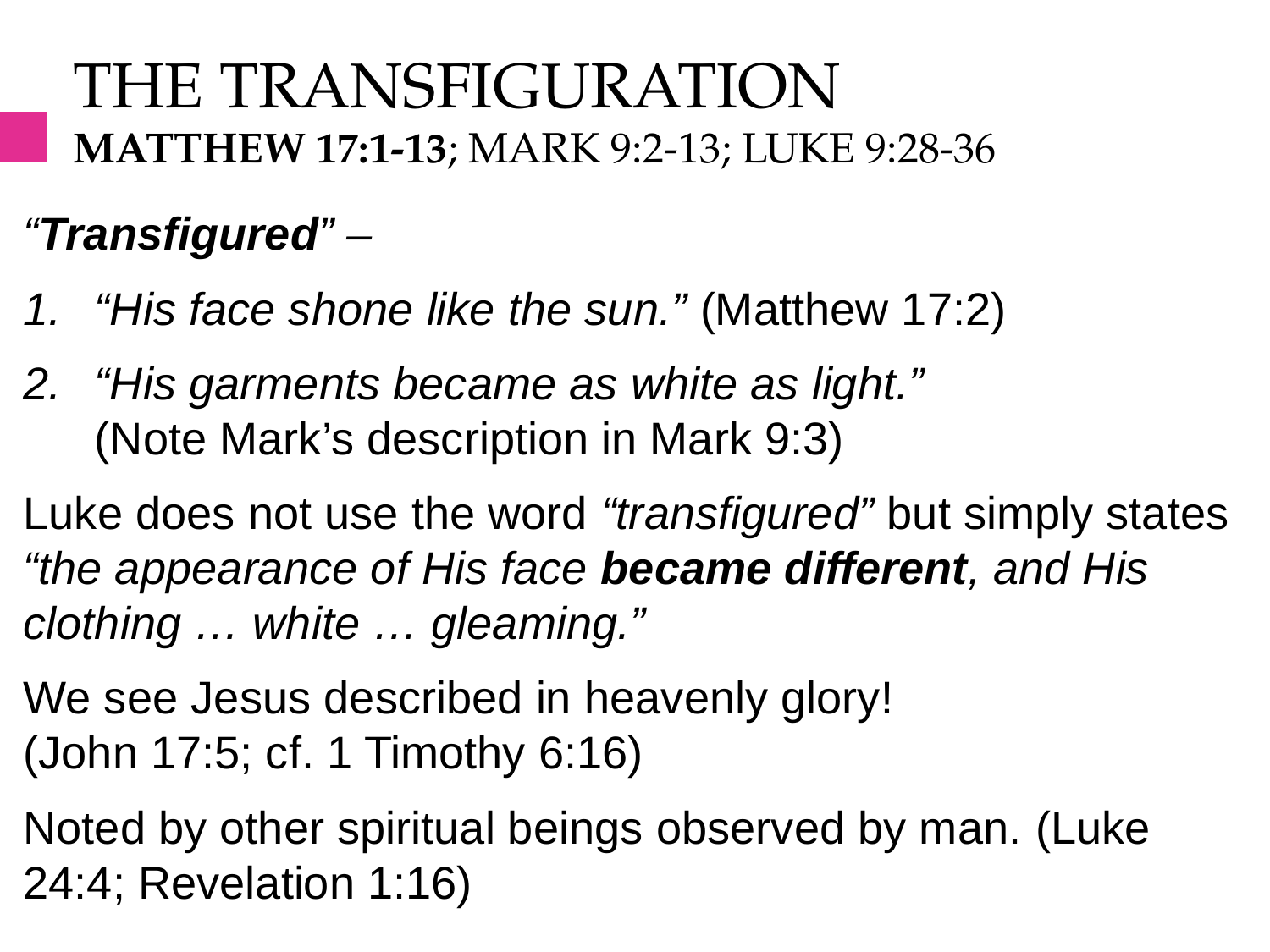

# The transfiguration Matthew 17:1-13; Mark 9:2-13; Luke 9:28-36
“Transfigured” –
“His face shone like the sun.” (Matthew 17:2)
“His garments became as white as light.”
(Note Mark’s description in Mark 9:3)
Luke does not use the word “transfigured” but simply states “the appearance of His face became different, and His clothing … white … gleaming.”
We see Jesus described in heavenly glory!
(John 17:5; cf. 1 Timothy 6:16)
Noted by other spiritual beings observed by man. (Luke 24:4; Revelation 1:16)